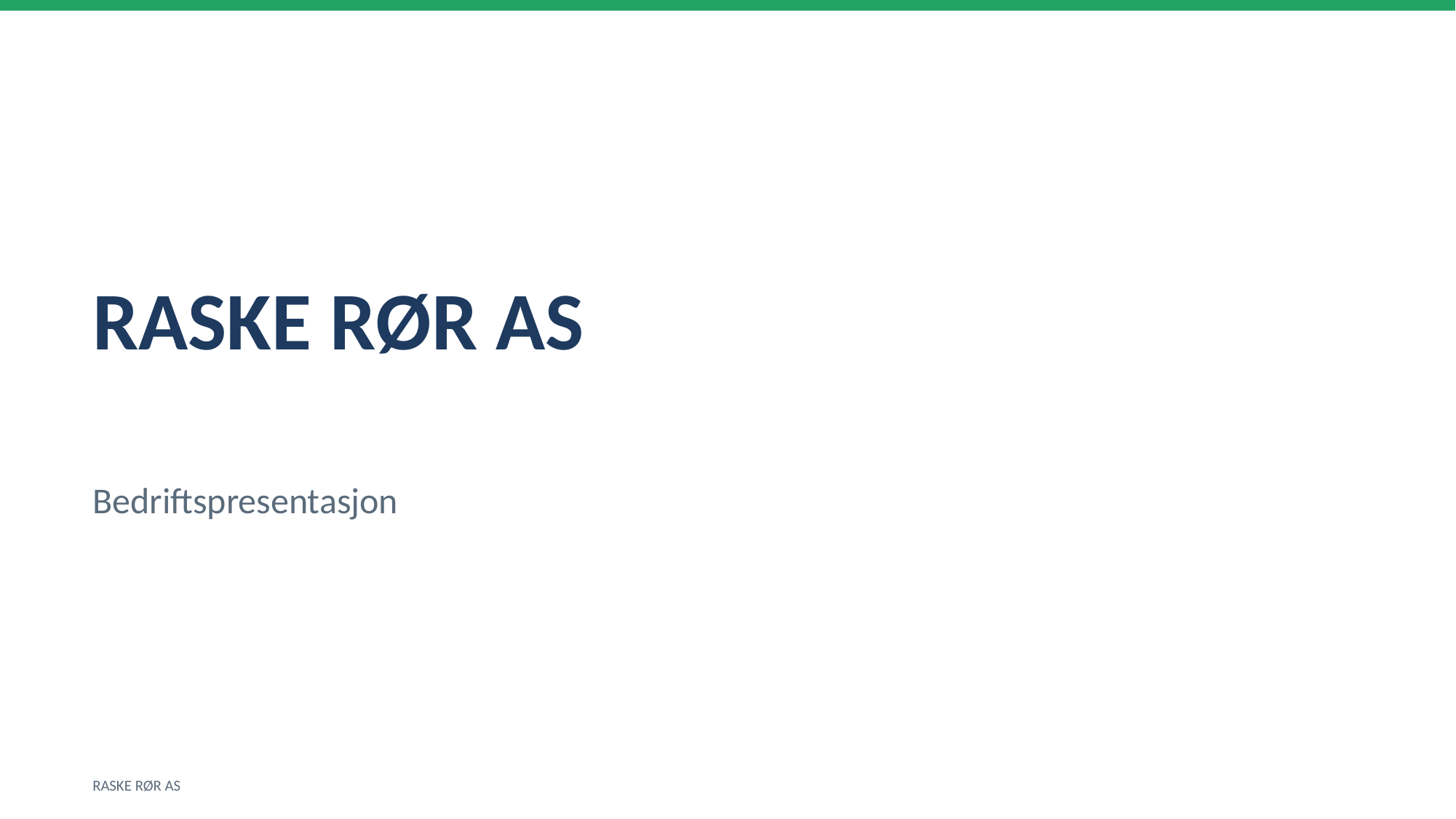

RASKE RØR AS
Bedriftspresentasjon
RASKE RØR AS